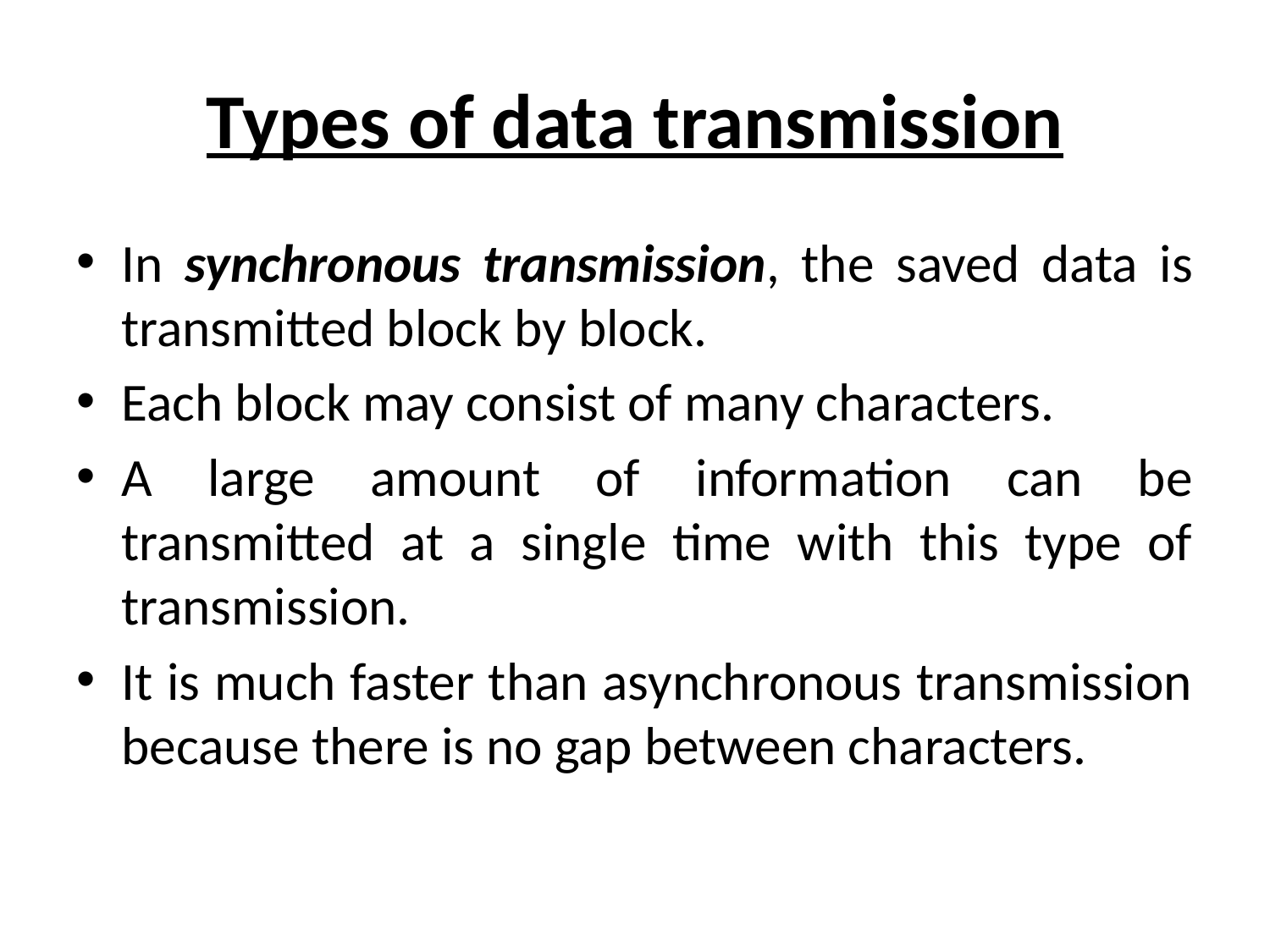

# Types of data transmission
In synchronous transmission, the saved data is transmitted block by block.
Each block may consist of many characters.
A large amount of information can be transmitted at a single time with this type of transmission.
It is much faster than asynchronous transmission because there is no gap between characters.